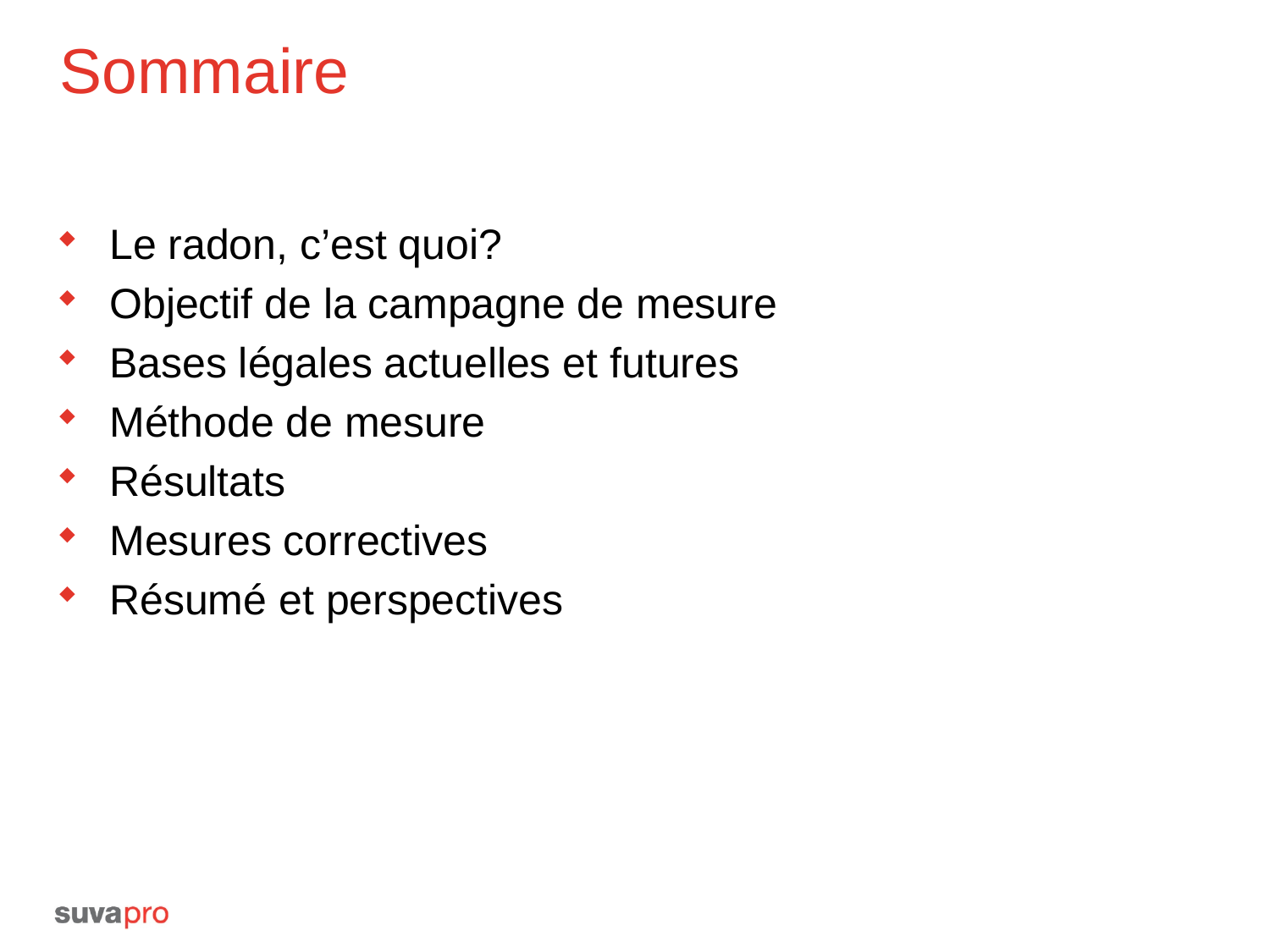

# Sommaire
Le radon, c’est quoi?
Objectif de la campagne de mesure
Bases légales actuelles et futures
Méthode de mesure
Résultats
Mesures correctives
Résumé et perspectives